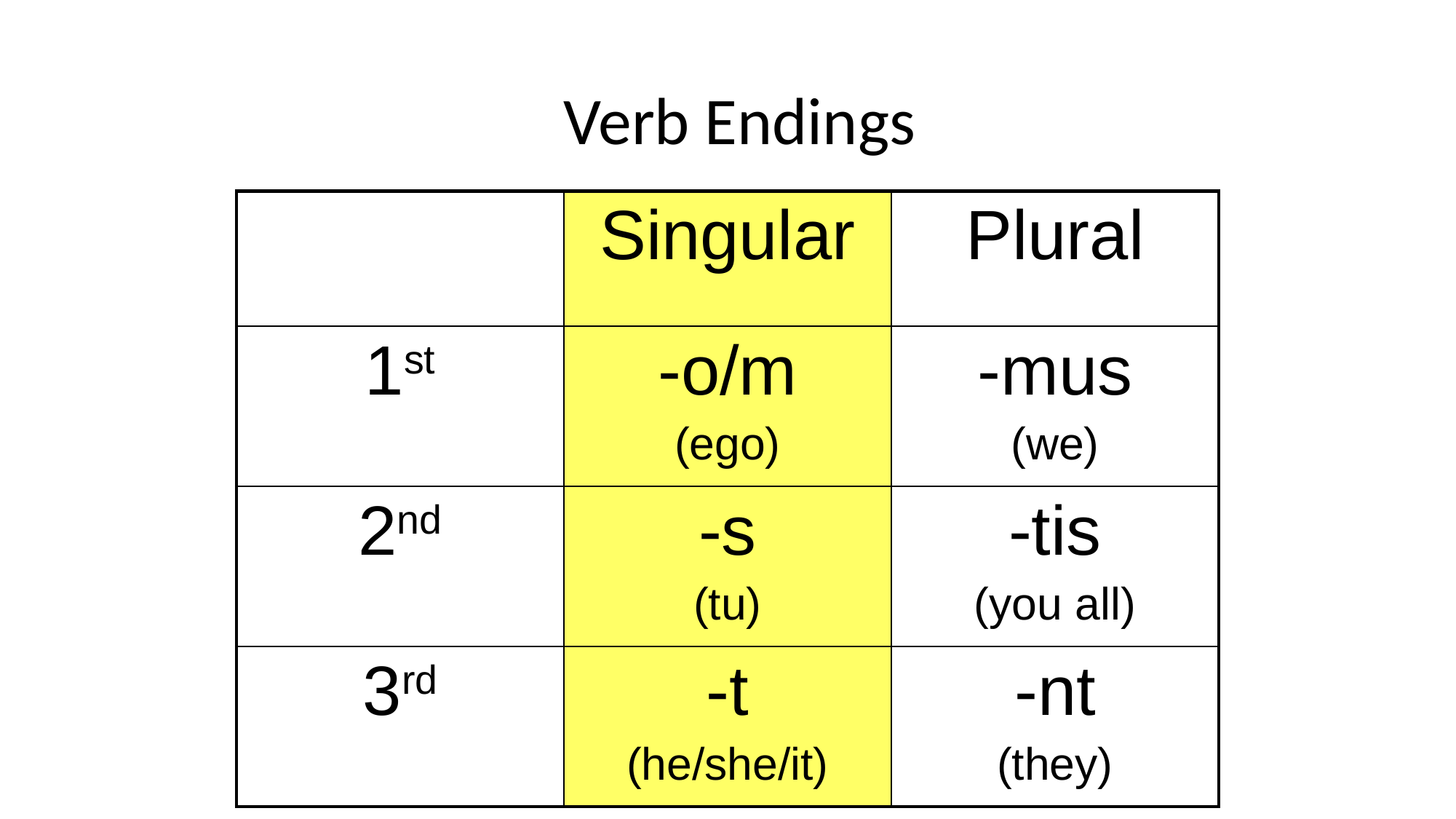

# Verb Endings
|  | Singular | Plural |
| --- | --- | --- |
| 1st | -o/m (ego) | -mus (we) |
| 2nd | -s (tu) | -tis (you all) |
| 3rd | -t (he/she/it) | -nt (they) |